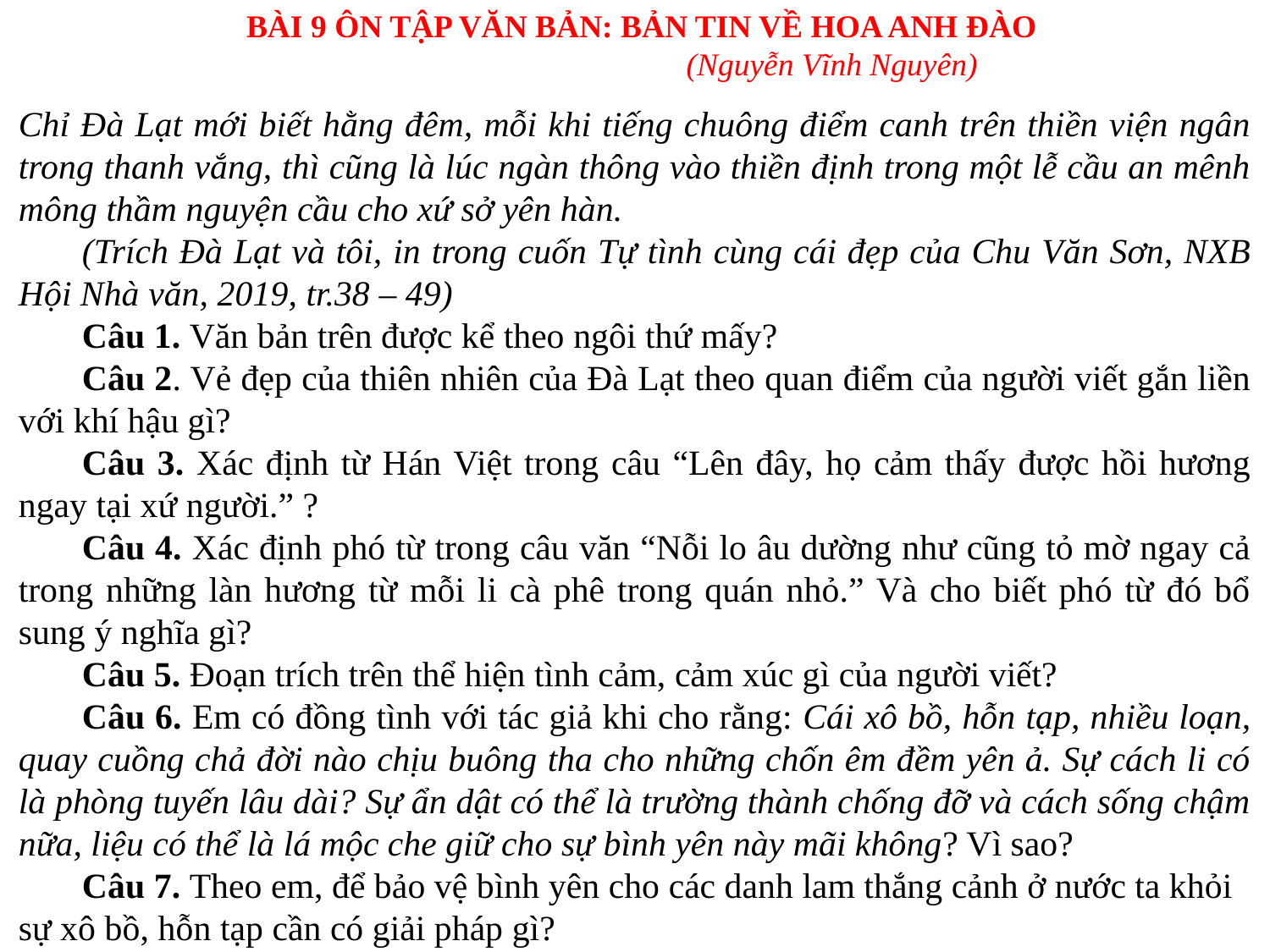

BÀI 9 ÔN TẬP VĂN BẢN: BẢN TIN VỀ HOA ANH ĐÀO
(Nguyễn Vĩnh Nguyên)

Chỉ Đà Lạt mới biết hằng đêm, mỗi khi tiếng chuông điểm canh trên thiền viện ngân trong thanh vắng, thì cũng là lúc ngàn thông vào thiền định trong một lễ cầu an mênh mông thầm nguyện cầu cho xứ sở yên hàn.
(Trích Đà Lạt và tôi, in trong cuốn Tự tình cùng cái đẹp của Chu Văn Sơn, NXB Hội Nhà văn, 2019, tr.38 – 49)
Câu 1. Văn bản trên được kể theo ngôi thứ mấy?
Câu 2. Vẻ đẹp của thiên nhiên của Đà Lạt theo quan điểm của người viết gắn liền với khí hậu gì?
Câu 3. Xác định từ Hán Việt trong câu “Lên đây, họ cảm thấy được hồi hương ngay tại xứ người.” ?
Câu 4. Xác định phó từ trong câu văn “Nỗi lo âu dường như cũng tỏ mờ ngay cả trong những làn hương từ mỗi li cà phê trong quán nhỏ.” Và cho biết phó từ đó bổ sung ý nghĩa gì?
Câu 5. Đoạn trích trên thể hiện tình cảm, cảm xúc gì của người viết?
Câu 6. Em có đồng tình với tác giả khi cho rằng: Cái xô bồ, hỗn tạp, nhiều loạn, quay cuồng chả đời nào chịu buông tha cho những chốn êm đềm yên ả. Sự cách li có là phòng tuyến lâu dài? Sự ẩn dật có thể là trường thành chống đỡ và cách sống chậm nữa, liệu có thể là lá mộc che giữ cho sự bình yên này mãi không? Vì sao?
Câu 7. Theo em, để bảo vệ bình yên cho các danh lam thắng cảnh ở nước ta khỏi sự xô bồ, hỗn tạp cần có giải pháp gì?